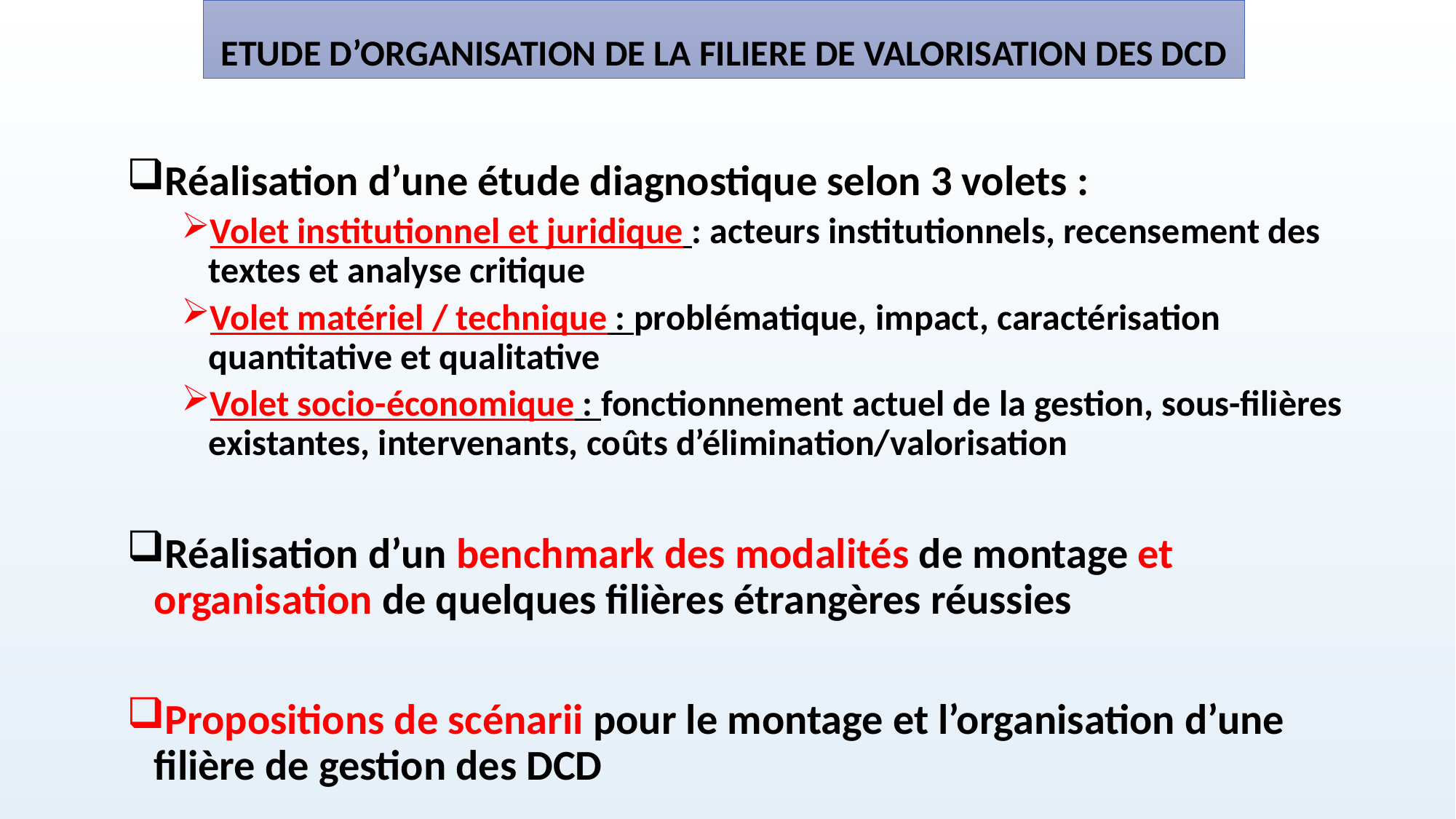

ETUDE D’ORGANISATION DE LA FILIERE DE VALORISATION DES DCD
Réalisation d’une étude diagnostique selon 3 volets :
Volet institutionnel et juridique : acteurs institutionnels, recensement des textes et analyse critique
Volet matériel / technique : problématique, impact, caractérisation quantitative et qualitative
Volet socio-économique : fonctionnement actuel de la gestion, sous-filières existantes, intervenants, coûts d’élimination/valorisation

Réalisation d’un benchmark des modalités de montage et organisation de quelques filières étrangères réussies

Propositions de scénarii pour le montage et l’organisation d’une filière de gestion des DCD